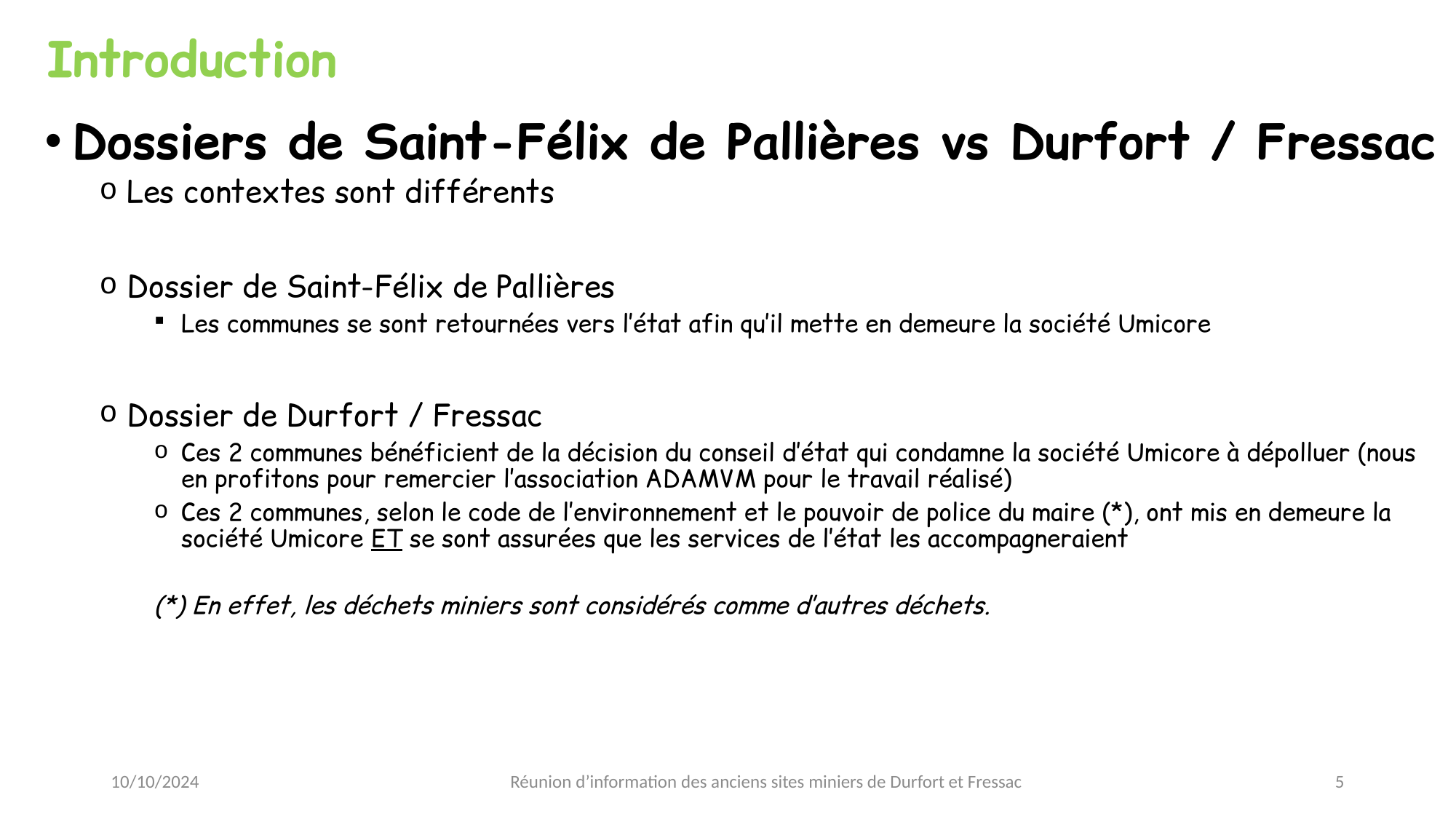

# Introduction
Dossiers de Saint-Félix de Pallières vs Durfort / Fressac
Les contextes sont différents

Dossier de Saint-Félix de Pallières
Les communes se sont retournées vers l’état afin qu’il mette en demeure la société Umicore

Dossier de Durfort / Fressac
Ces 2 communes bénéficient de la décision du conseil d’état qui condamne la société Umicore à dépolluer (nous en profitons pour remercier l’association ADAMVM pour le travail réalisé)
Ces 2 communes, selon le code de l’environnement et le pouvoir de police du maire (*), ont mis en demeure la société Umicore ET se sont assurées que les services de l’état les accompagneraient

(*) En effet, les déchets miniers sont considérés comme d’autres déchets.
10/10/2024
Réunion d’information des anciens sites miniers de Durfort et Fressac
5